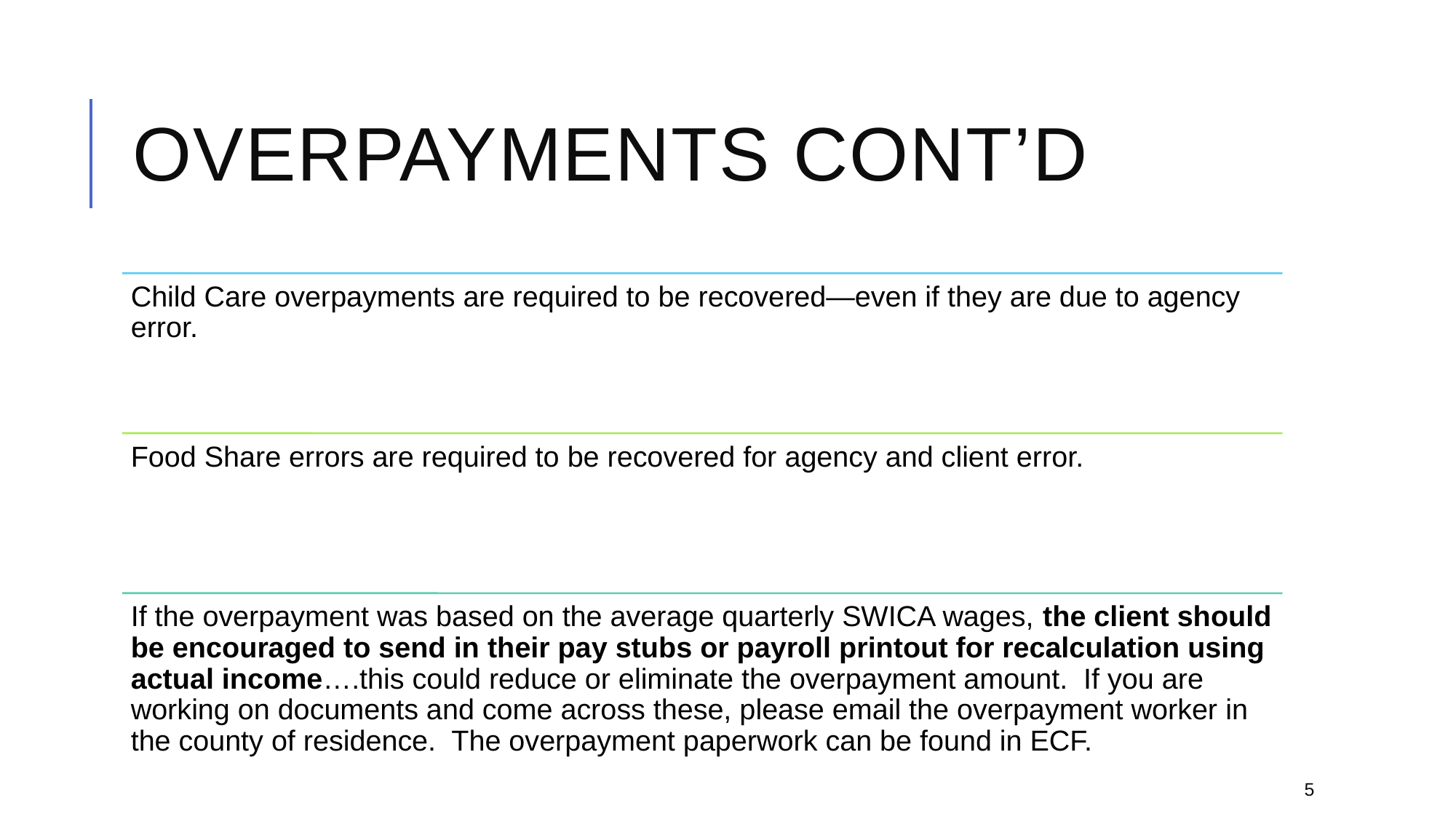

# Overpayments cont’d
Child Care overpayments are required to be recovered—even if they are due to agency error.
Food Share errors are required to be recovered for agency and client error.
If the overpayment was based on the average quarterly SWICA wages, the client should be encouraged to send in their pay stubs or payroll printout for recalculation using actual income….this could reduce or eliminate the overpayment amount.  If you are working on documents and come across these, please email the overpayment worker in the county of residence.  The overpayment paperwork can be found in ECF.
5